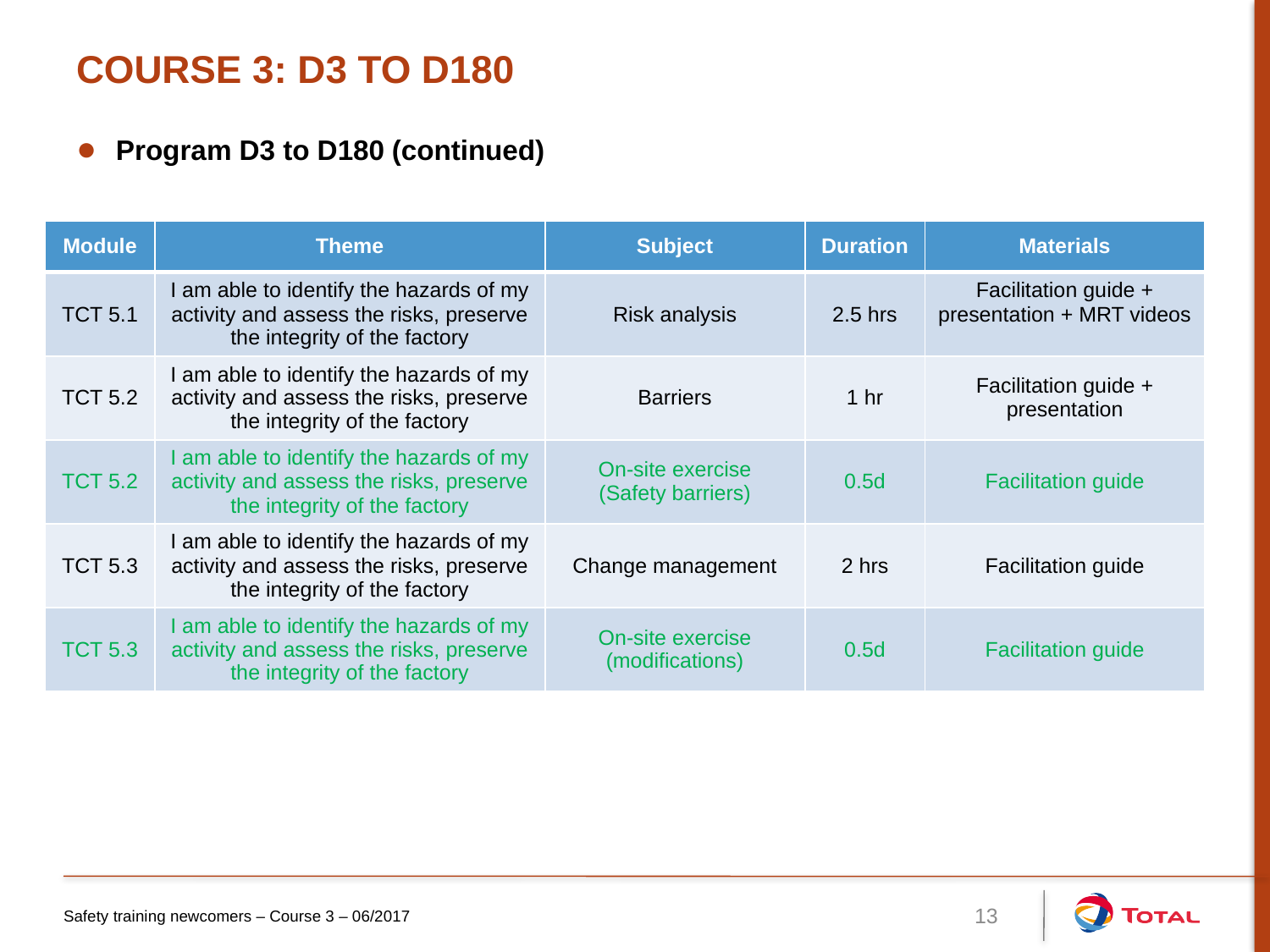

# Course 3: D3 to D180
Program D3 to D180 (continued)
| Module | Theme | Subject | Duration | Materials |
| --- | --- | --- | --- | --- |
| TCT 5.1 | I am able to identify the hazards of my activity and assess the risks, preserve the integrity of the factory | Risk analysis | 2.5 hrs | Facilitation guide + presentation + MRT videos |
| TCT 5.2 | I am able to identify the hazards of my activity and assess the risks, preserve the integrity of the factory | Barriers | 1 hr | Facilitation guide + presentation |
| TCT 5.2 | I am able to identify the hazards of my activity and assess the risks, preserve the integrity of the factory | On-site exercise (Safety barriers) | 0.5d | Facilitation guide |
| TCT 5.3 | I am able to identify the hazards of my activity and assess the risks, preserve the integrity of the factory | Change management | 2 hrs | Facilitation guide |
| TCT 5.3 | I am able to identify the hazards of my activity and assess the risks, preserve the integrity of the factory | On-site exercise (modifications) | 0.5d | Facilitation guide |
Safety training newcomers – Course 3 – 06/2017
13